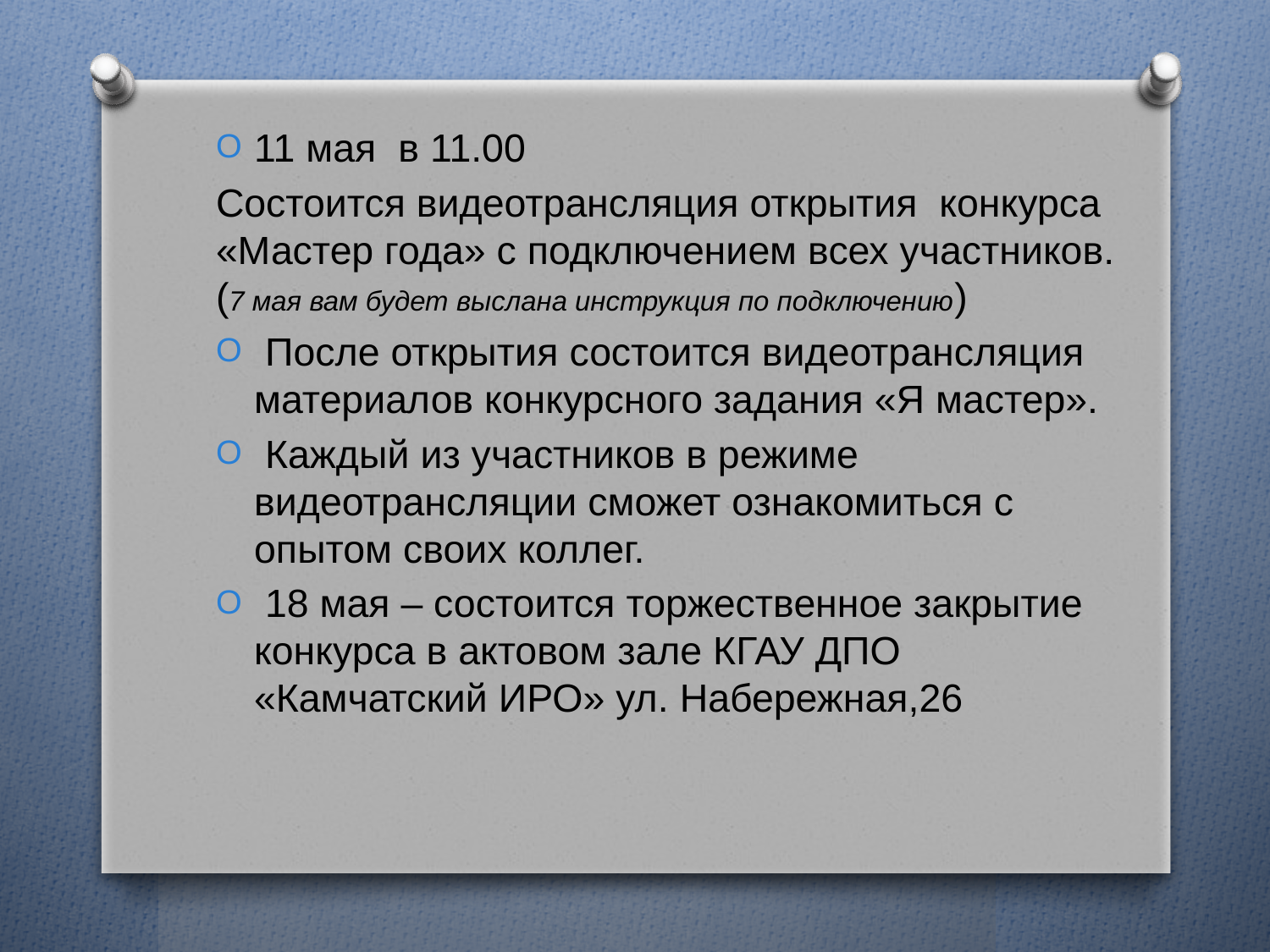

11 мая  в 11.00
Состоится видеотрансляция открытия  конкурса «Мастер года» с подключением всех участников. (7 мая вам будет выслана инструкция по подключению)
 После открытия состоится видеотрансляция материалов конкурсного задания «Я мастер».
 Каждый из участников в режиме видеотрансляции сможет ознакомиться с опытом своих коллег.
 18 мая – состоится торжественное закрытие конкурса в актовом зале КГАУ ДПО «Камчатский ИРО» ул. Набережная,26